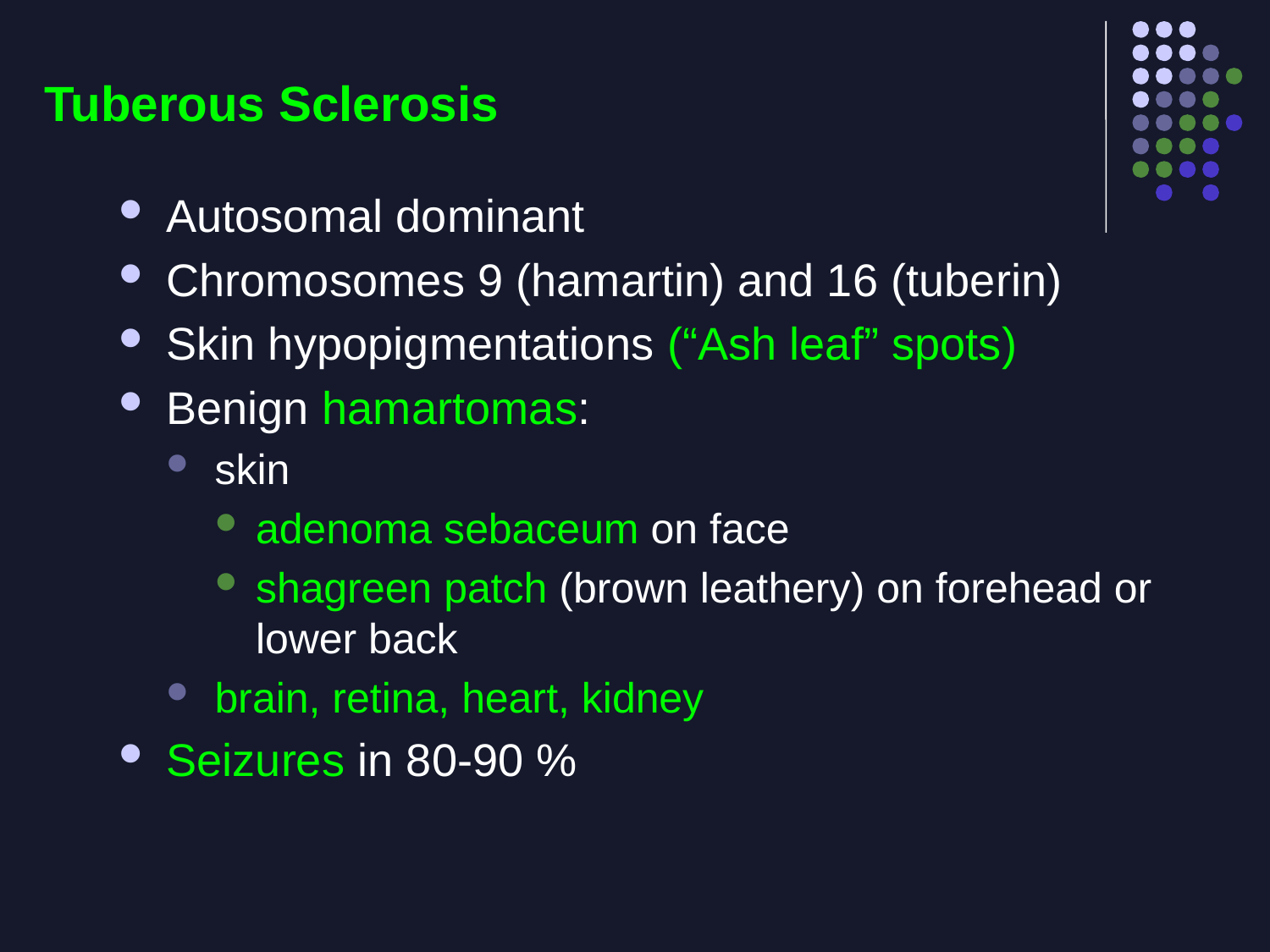

# Tuberous Sclerosis
Autosomal dominant
Chromosomes 9 (hamartin) and 16 (tuberin)
Skin hypopigmentations (“Ash leaf” spots)
Benign hamartomas:
skin
adenoma sebaceum on face
shagreen patch (brown leathery) on forehead or lower back
brain, retina, heart, kidney
Seizures in 80-90 %